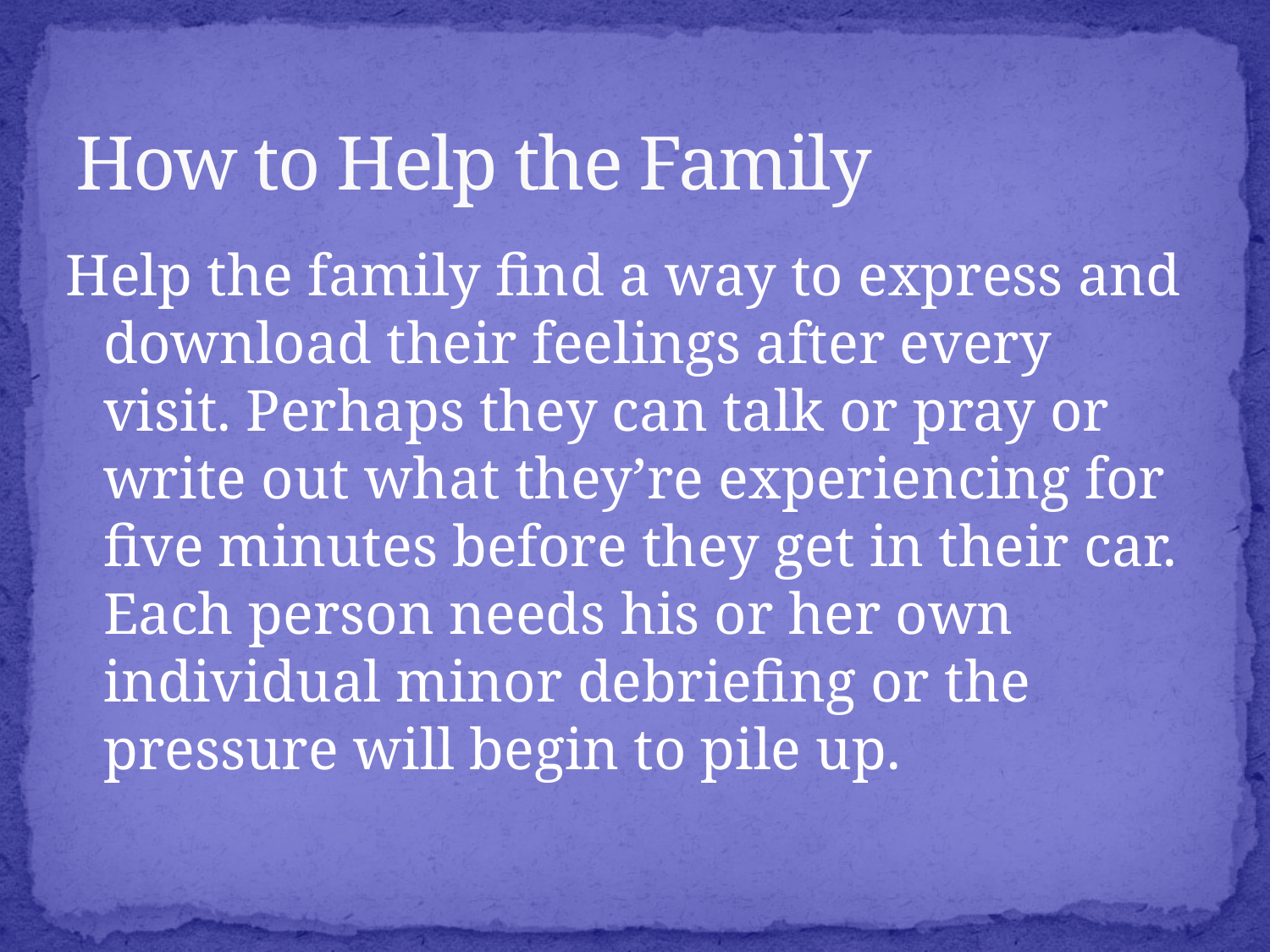

# How to Help the Family
Help the family find a way to express and download their feelings after every visit. Perhaps they can talk or pray or write out what they’re experiencing for five minutes before they get in their car. Each person needs his or her own individual minor debriefing or the pressure will begin to pile up.